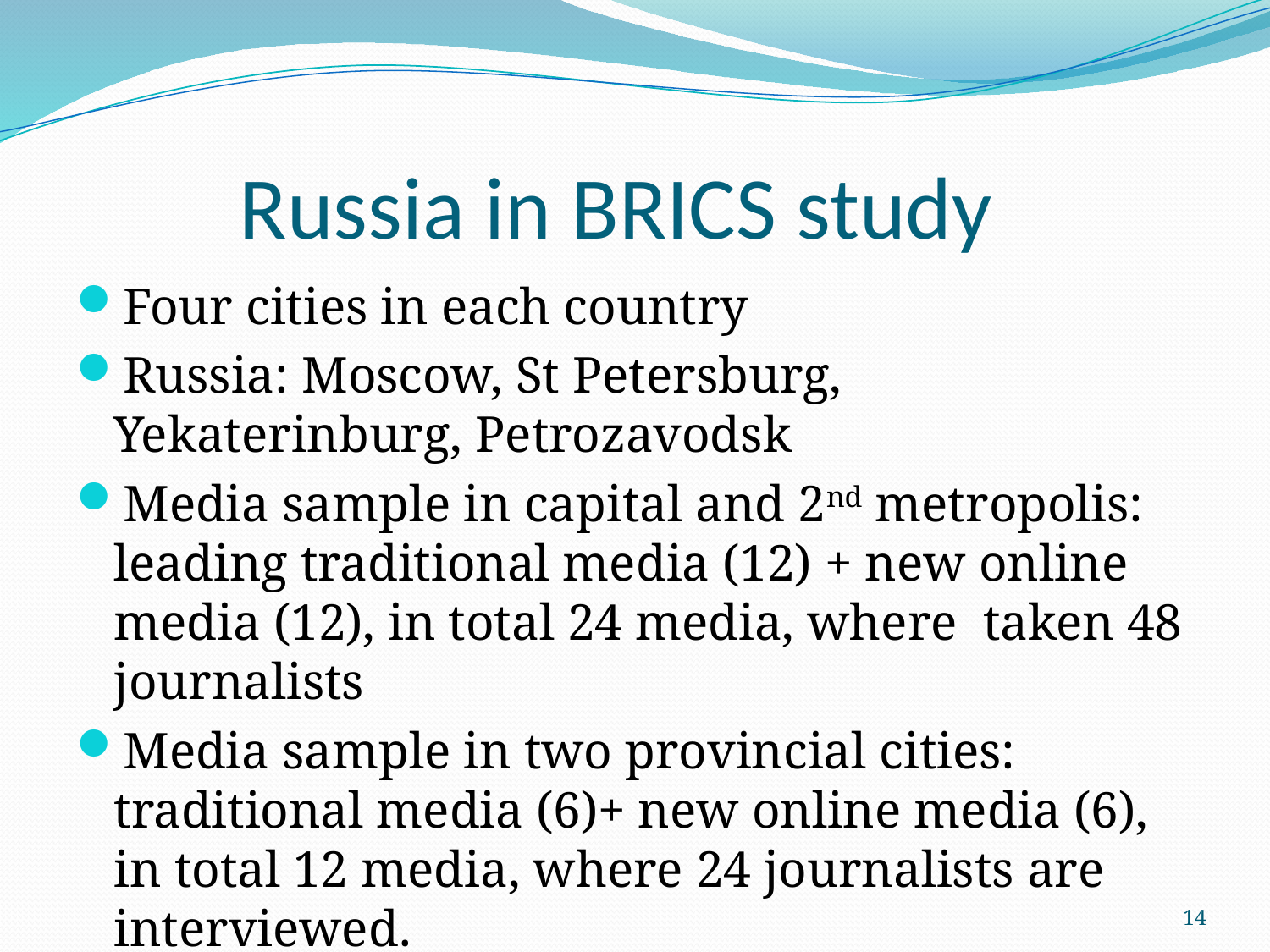

# Russia in BRICS study
Four cities in each country
Russia: Moscow, St Petersburg, Yekaterinburg, Petrozavodsk
Media sample in capital and 2nd metropolis: leading traditional media (12) + new online media (12), in total 24 media, where  taken 48 journalists
Media sample in two provincial cities: traditional media (6)+ new online media (6), in total 12 media, where 24 journalists are interviewed.

14